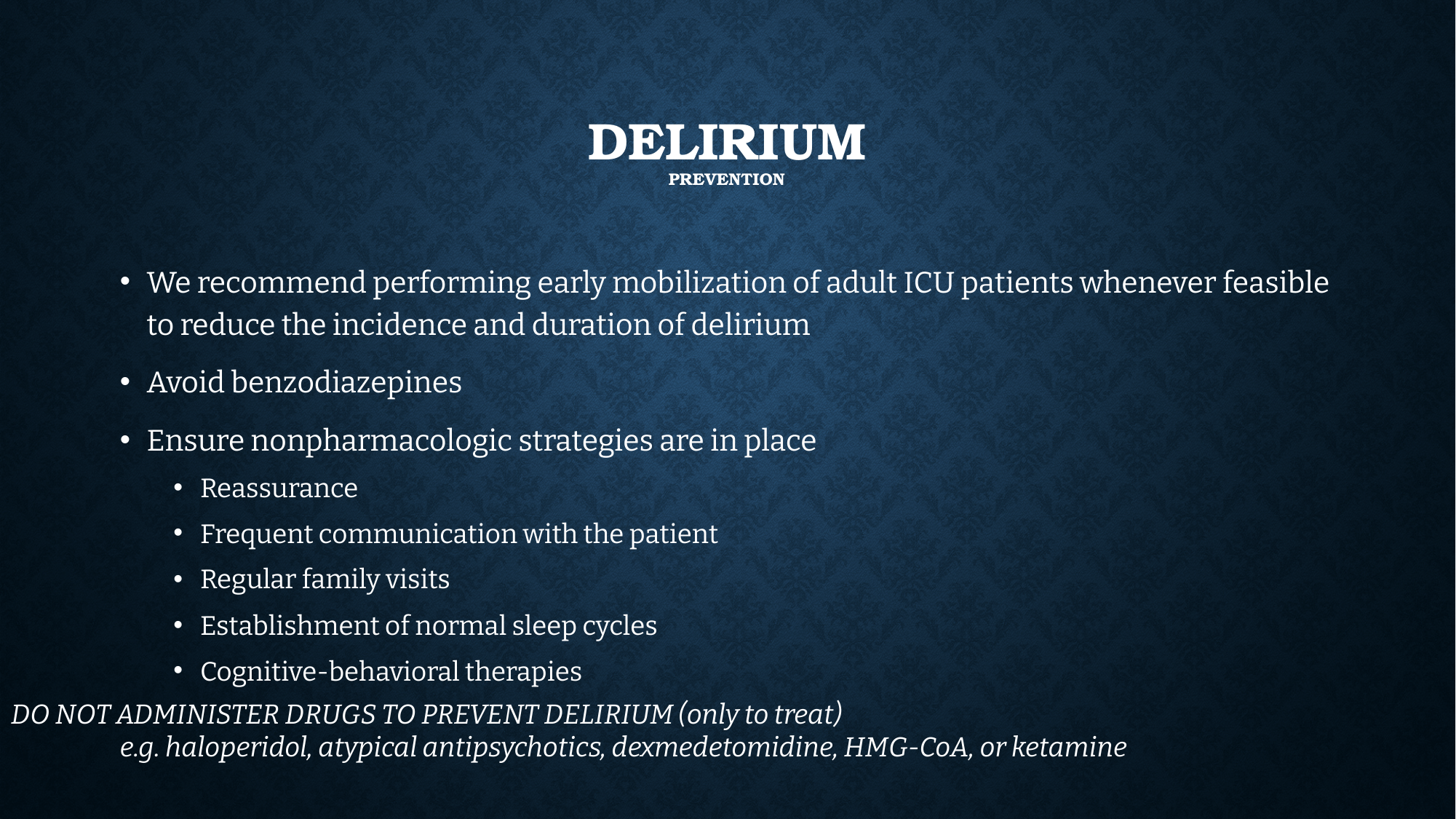

# Delirium prevention
We recommend performing early mobilization of adult ICU patients whenever feasible to reduce the incidence and duration of delirium
Avoid benzodiazepines
Ensure nonpharmacologic strategies are in place
Reassurance
Frequent communication with the patient
Regular family visits
Establishment of normal sleep cycles
Cognitive-behavioral therapies
DO NOT ADMINISTER DRUGS TO PREVENT DELIRIUM (only to treat)
	e.g. haloperidol, atypical antipsychotics, dexmedetomidine, HMG-CoA, or ketamine